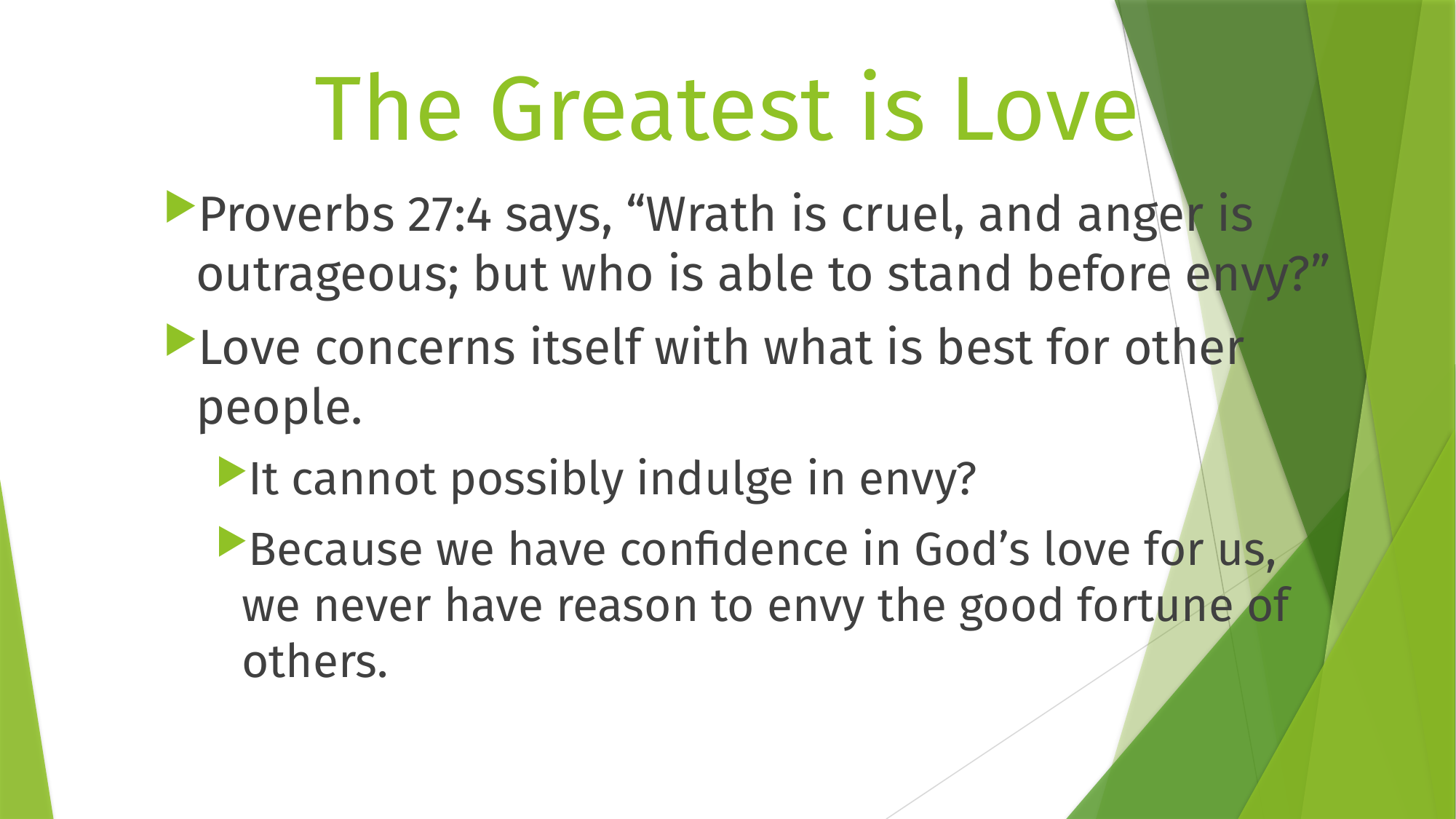

# The Greatest is Love
Proverbs 27:4 says, “Wrath is cruel, and anger is outrageous; but who is able to stand before envy?”
Love concerns itself with what is best for other people.
It cannot possibly indulge in envy?
Because we have confidence in God’s love for us, we never have reason to envy the good fortune of others.